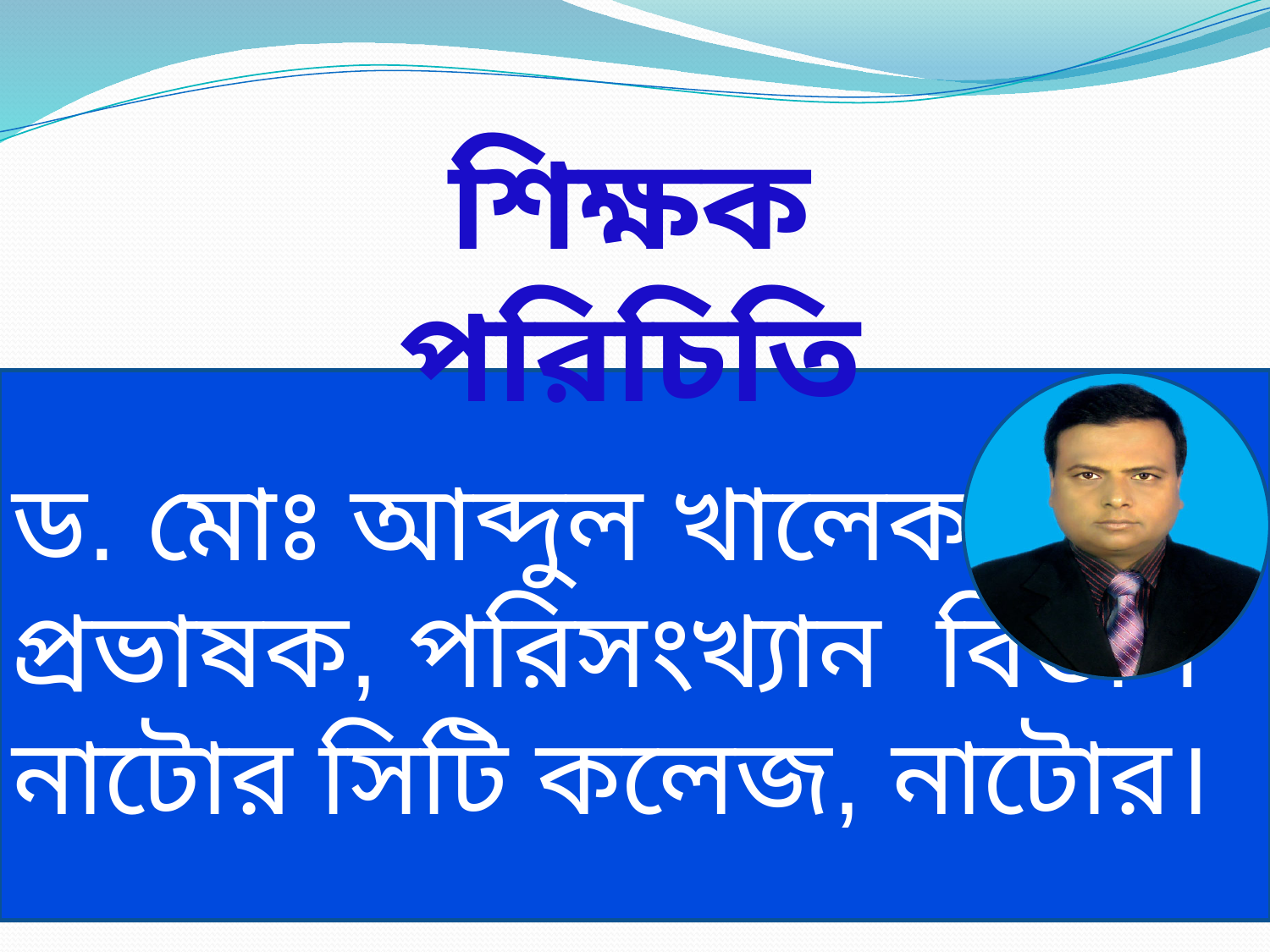

শিক্ষক পরিচিতি
ড. মোঃ আব্দুল খালেক
প্রভাষক, পরিসংখ্যান  বিভাগ
নাটোর সিটি কলেজ, নাটোর।